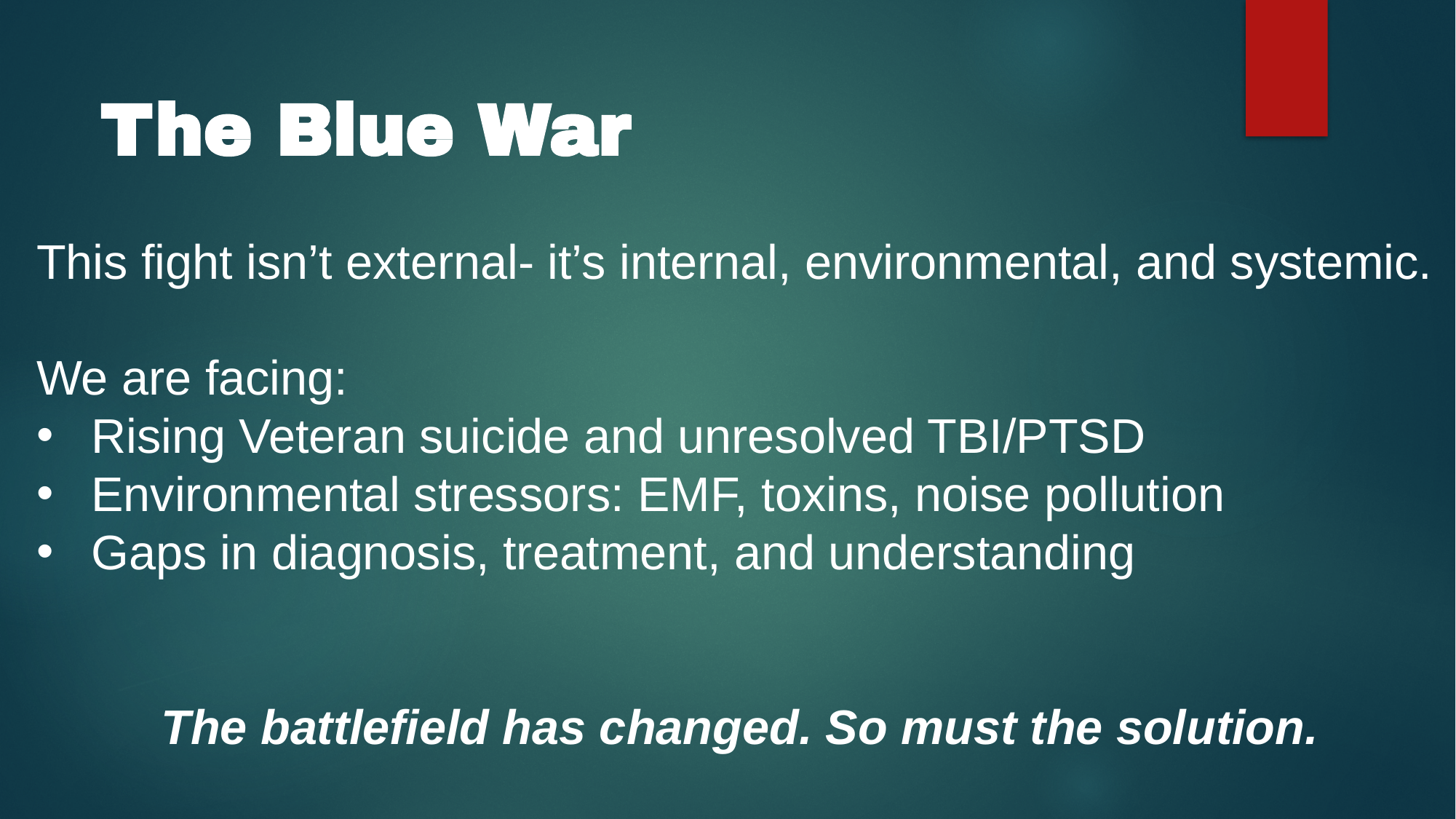

The Blue War
This fight isn’t external- it’s internal, environmental, and systemic.
We are facing:
Rising Veteran suicide and unresolved TBI/PTSD
Environmental stressors: EMF, toxins, noise pollution
Gaps in diagnosis, treatment, and understanding

The battlefield has changed. So must the solution.